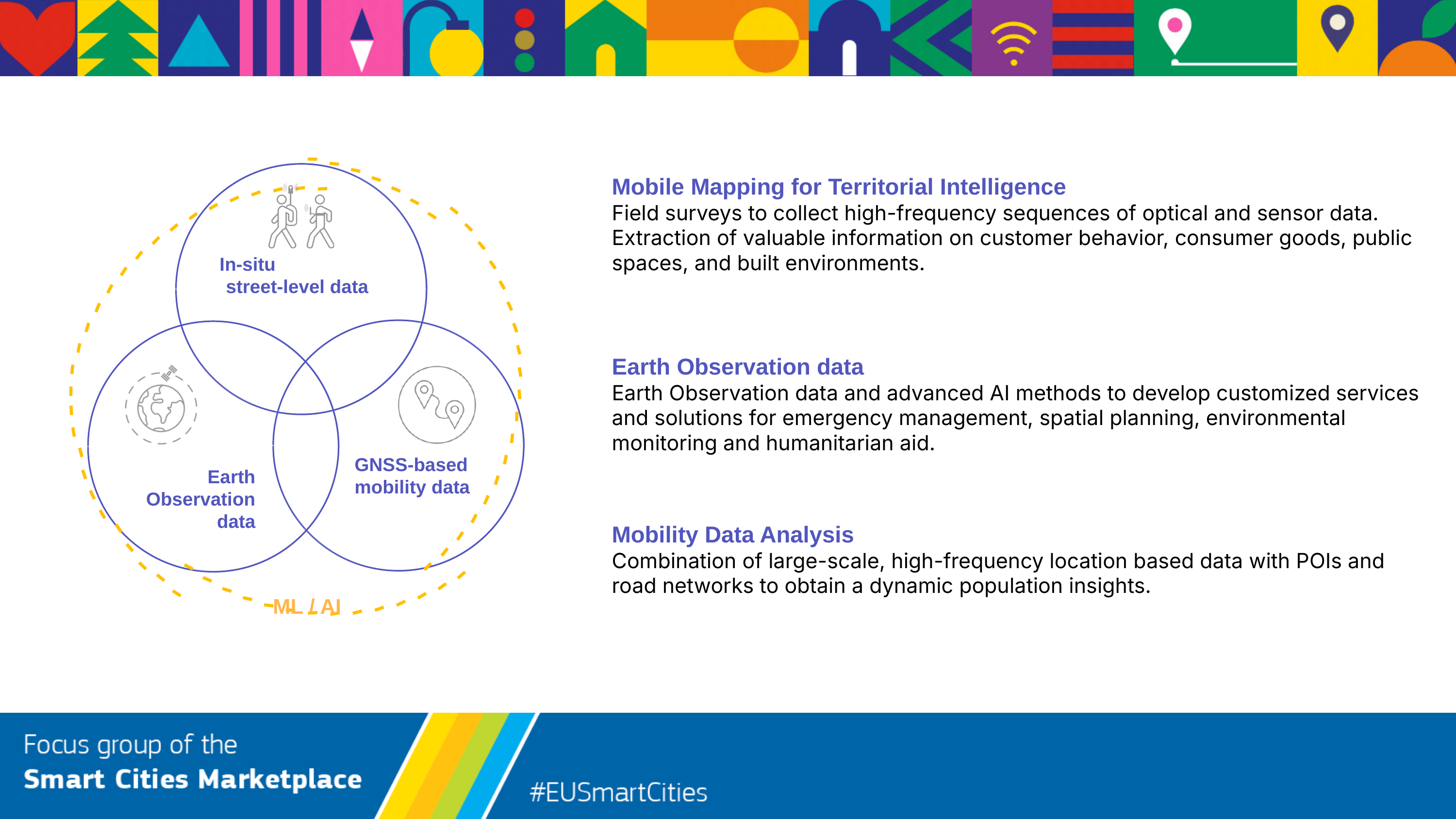

Mobile Mapping for Territorial Intelligence
Field surveys to collect high-frequency sequences of optical and sensor data. Extraction of valuable information on customer behavior, consumer goods, public spaces, and built environments.

In-situ                    street-level data

Earth Observation data
Earth Observation data and advanced AI methods to develop customized services and solutions for emergency management, spatial planning, environmental monitoring and humanitarian aid.

GNSS-based
mobility data
Earth Observation data
Mobility Data Analysis
Combination of large-scale, high-frequency location based data with POIs and road networks to obtain a dynamic population insights.
ML / AI